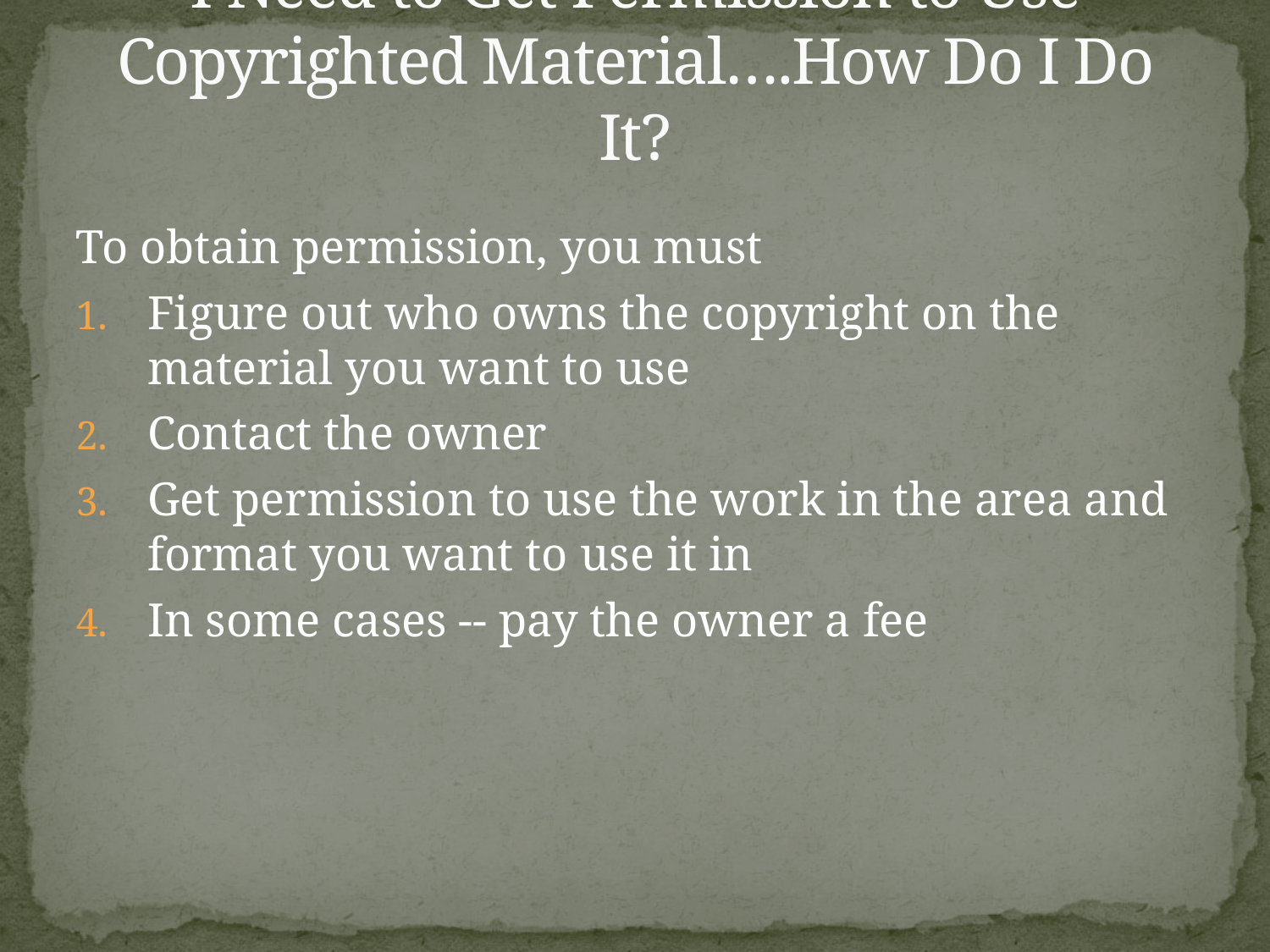

# I Need to Get Permission to Use Copyrighted Material….How Do I Do It?
To obtain permission, you must
Figure out who owns the copyright on the material you want to use
Contact the owner
Get permission to use the work in the area and format you want to use it in
In some cases -- pay the owner a fee